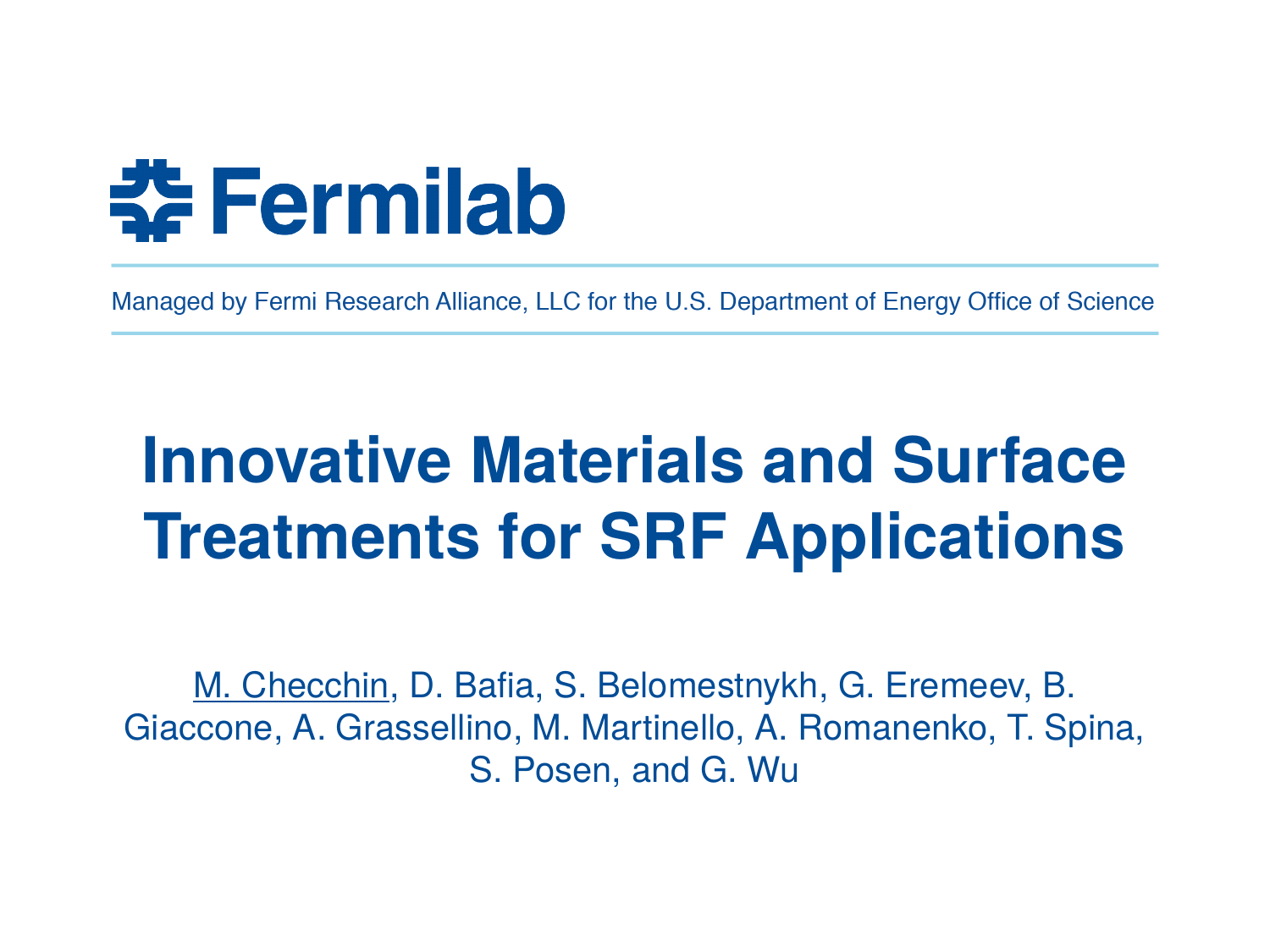

# Innovative Materials and Surface Treatments for SRF Applications
M. Checchin, D. Bafia, S. Belomestnykh, G. Eremeev, B. Giaccone, A. Grassellino, M. Martinello, A. Romanenko, T. Spina, S. Posen, and G. Wu